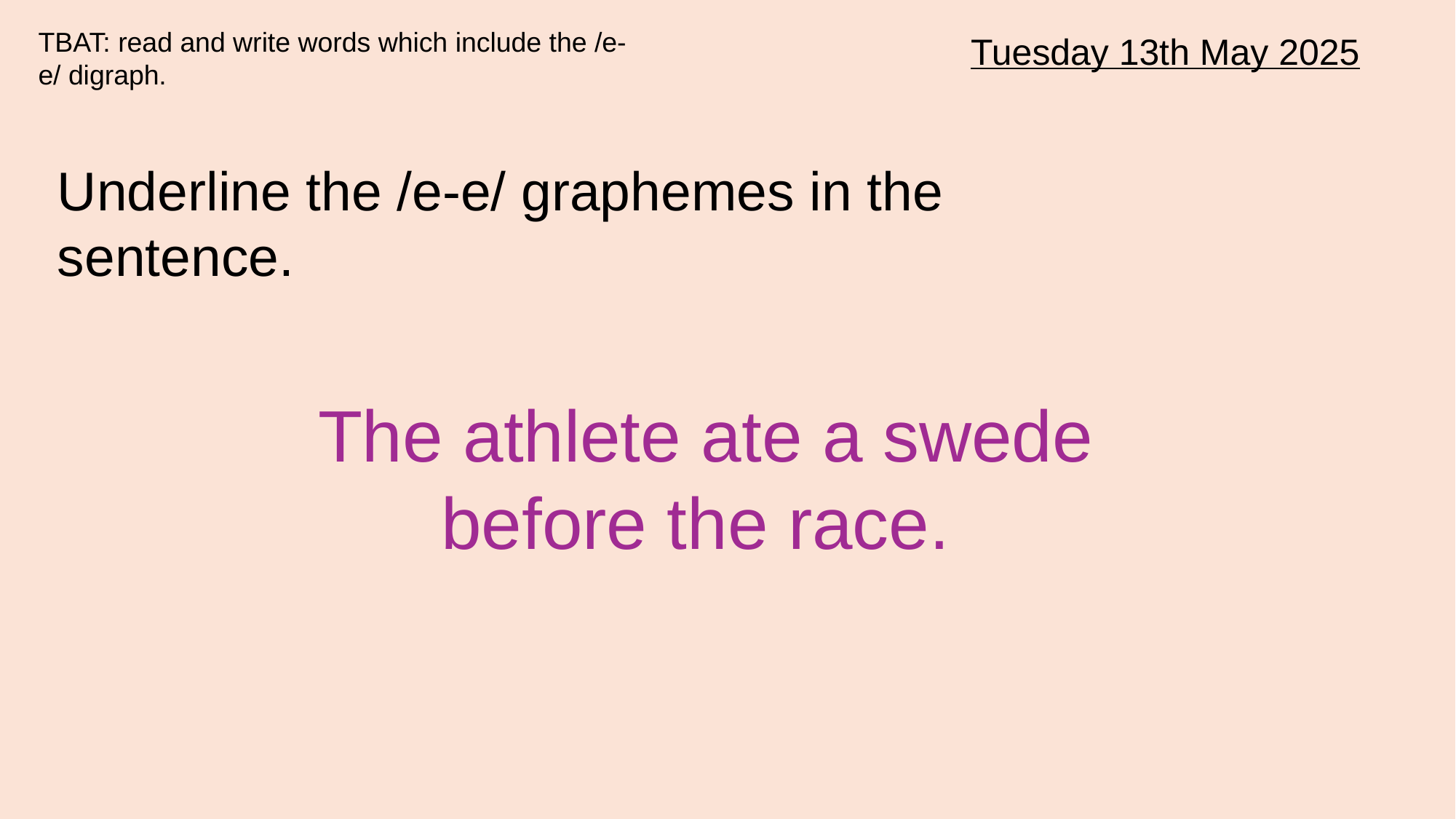

TBAT: read and write words which include the /e-e/ digraph.
Tuesday 13th May 2025
Underline the /e-e/ graphemes in the sentence.
The athlete ate a swede before the race.